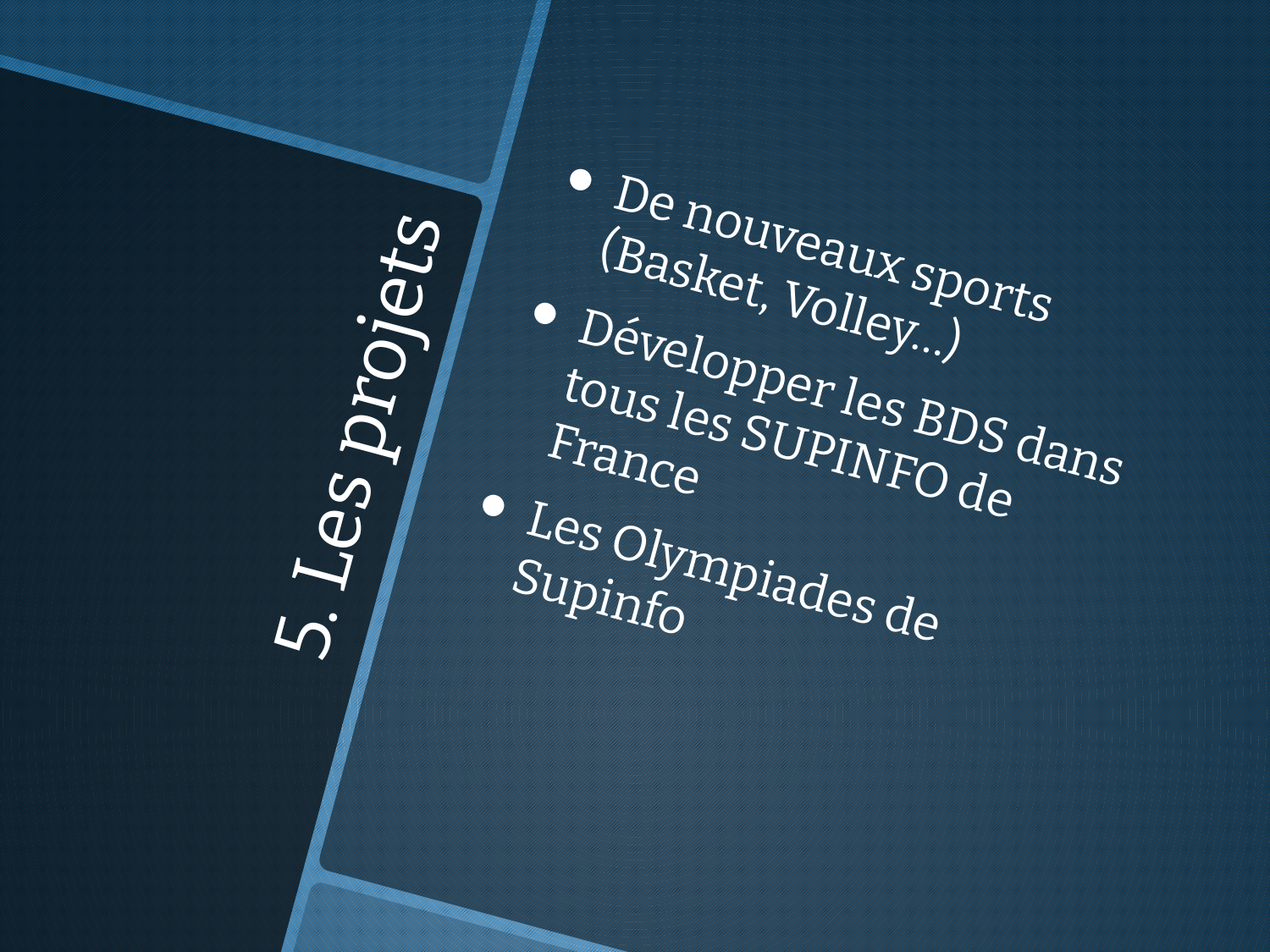

De nouveaux sports (Basket, Volley…)
Développer les BDS dans tous les SUPINFO de France
Les Olympiades de Supinfo

# 5. Les projets